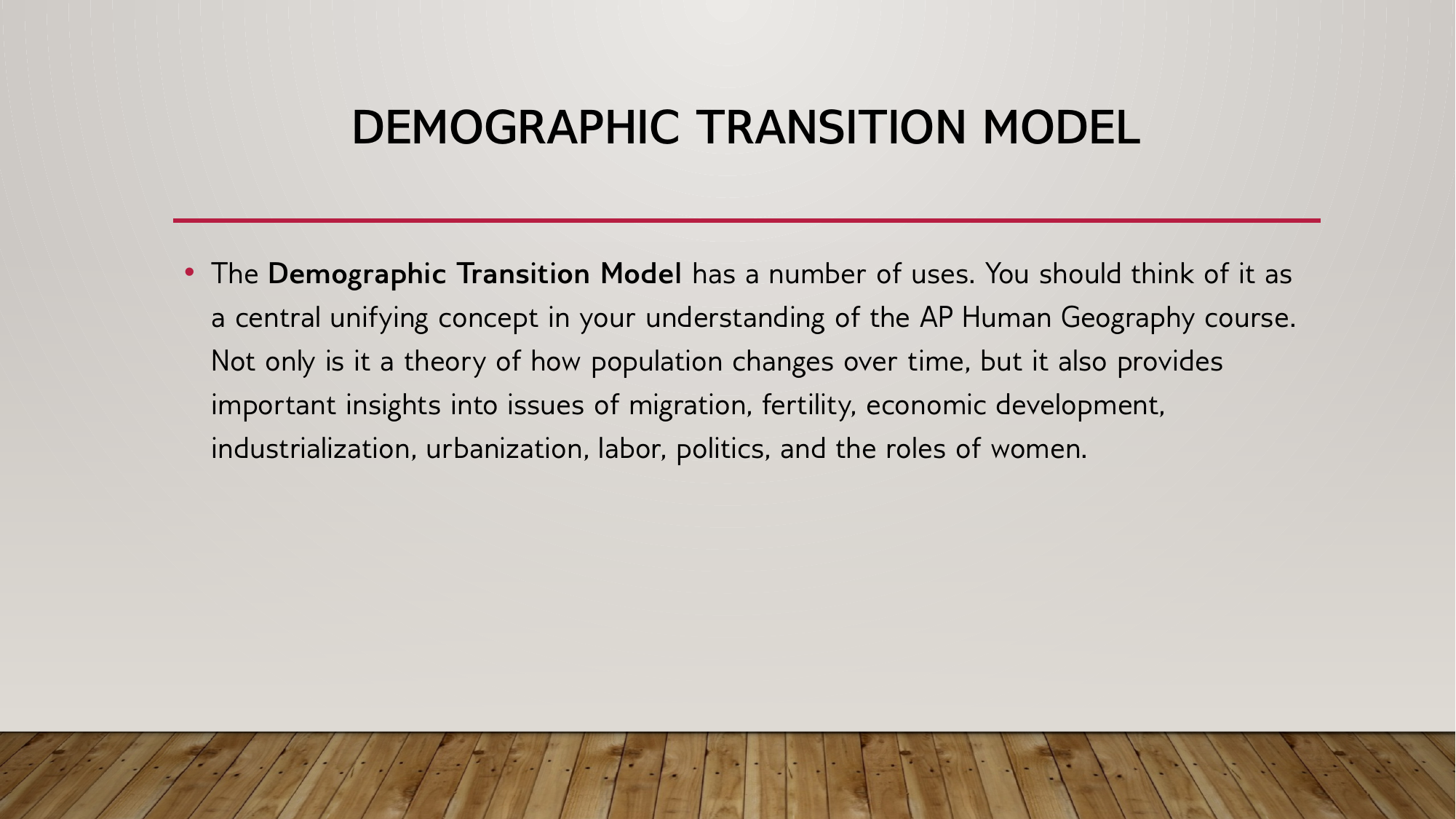

# Demographic Transition Model
The Demographic Transition Model has a number of uses. You should think of it as a central unifying concept in your understanding of the AP Human Geography course. Not only is it a theory of how population changes over time, but it also provides important insights into issues of migration, fertility, economic development, industrialization, urbanization, labor, politics, and the roles of women.